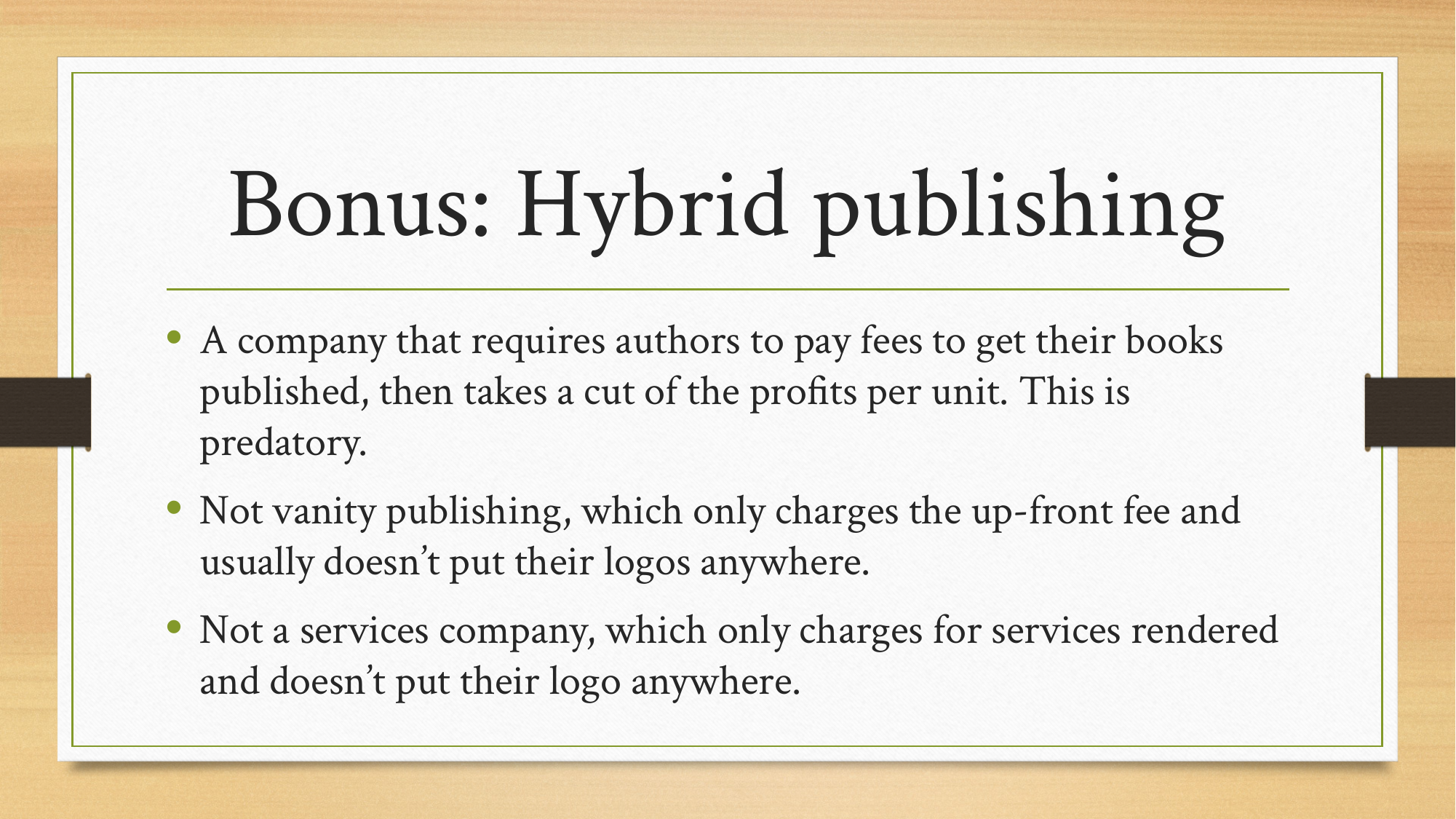

# Bonus: Hybrid publishing
A company that requires authors to pay fees to get their books published, then takes a cut of the profits per unit. This is predatory.
Not vanity publishing, which only charges the up-front fee and usually doesn’t put their logos anywhere.
Not a services company, which only charges for services rendered and doesn’t put their logo anywhere.